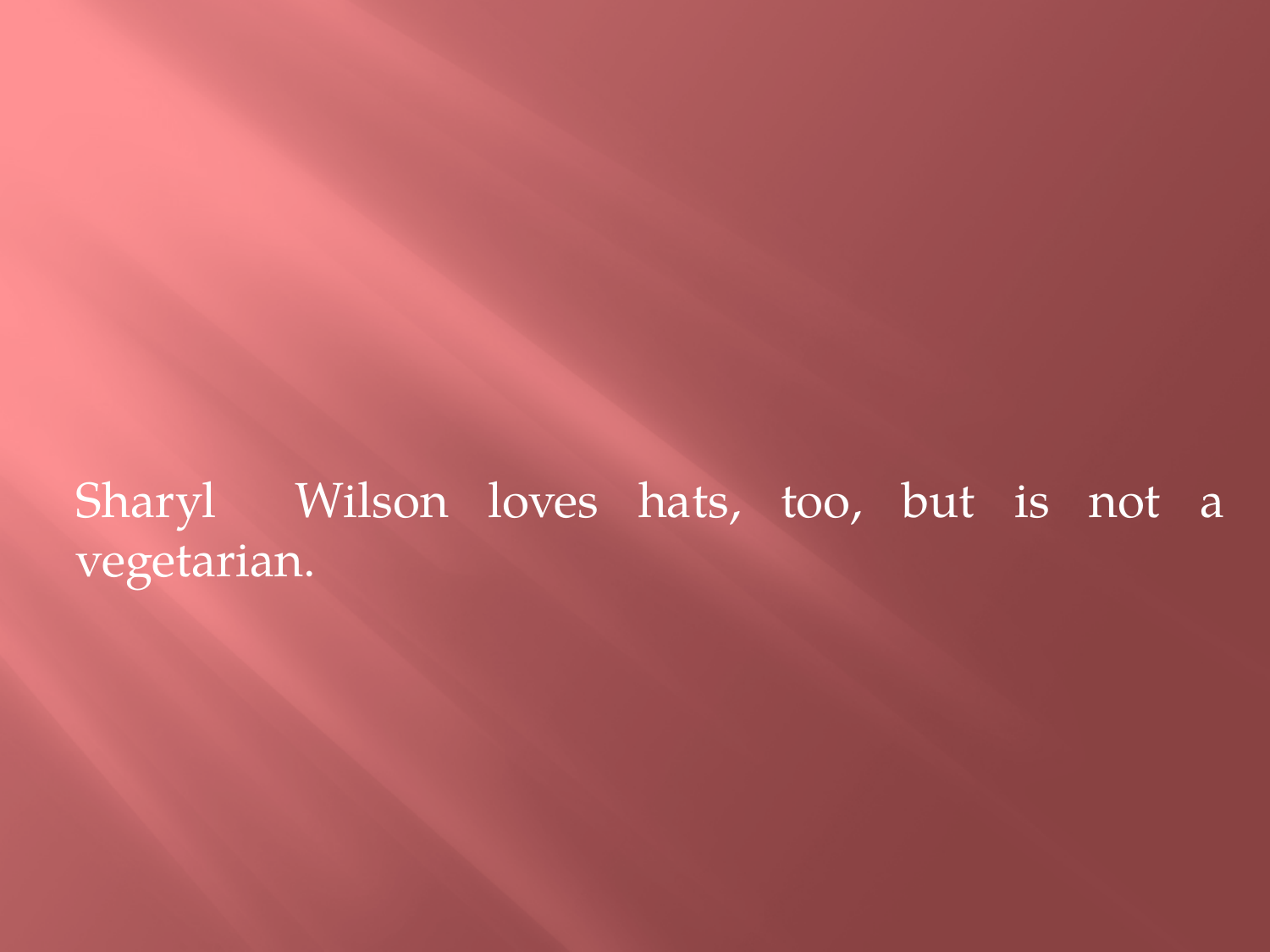

Sharyl  Wilson loves hats, too, but is not a vegetarian.